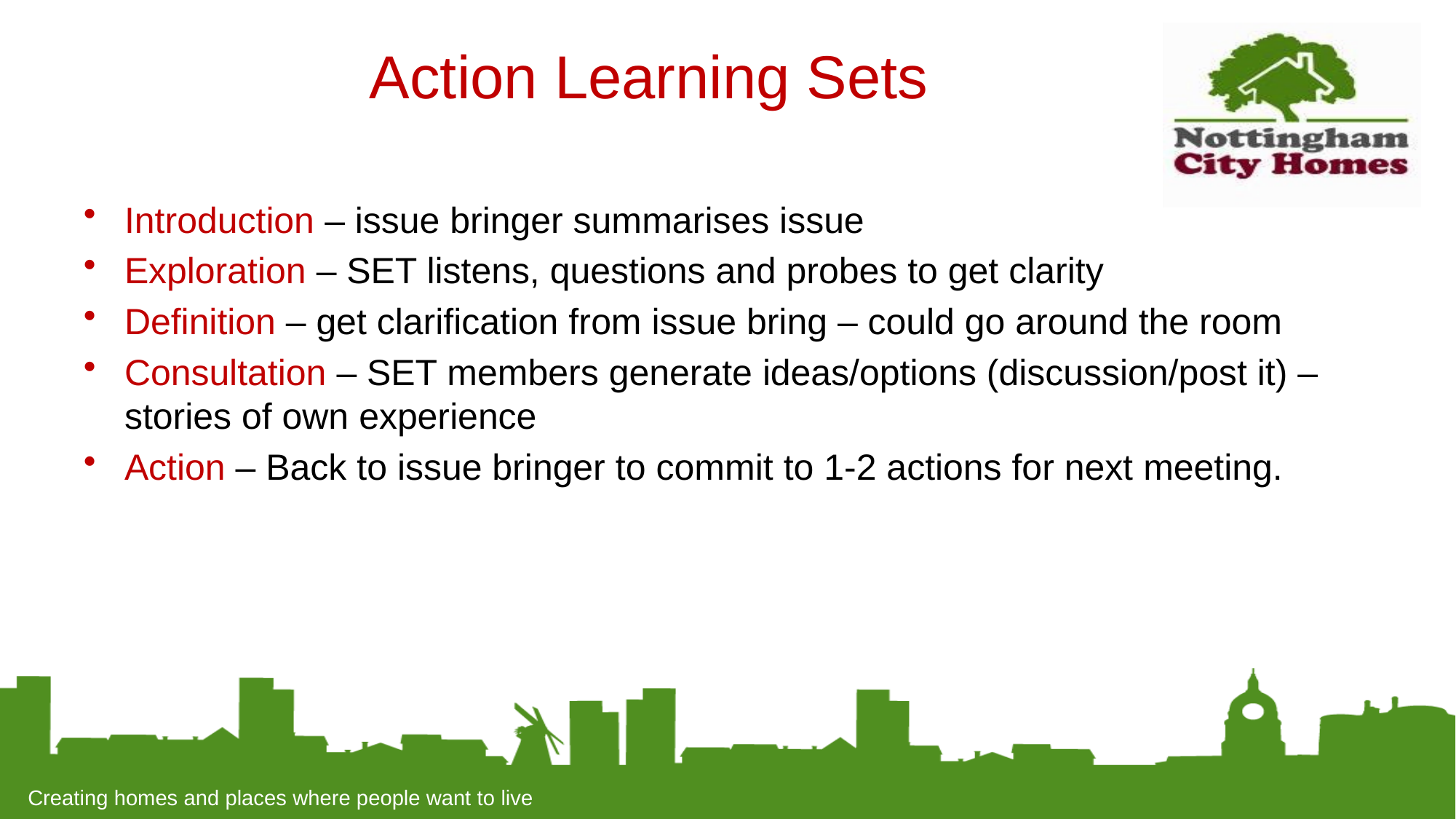

# Action Learning Sets
Introduction – issue bringer summarises issue
Exploration – SET listens, questions and probes to get clarity
Definition – get clarification from issue bring – could go around the room
Consultation – SET members generate ideas/options (discussion/post it) – stories of own experience
Action – Back to issue bringer to commit to 1-2 actions for next meeting.